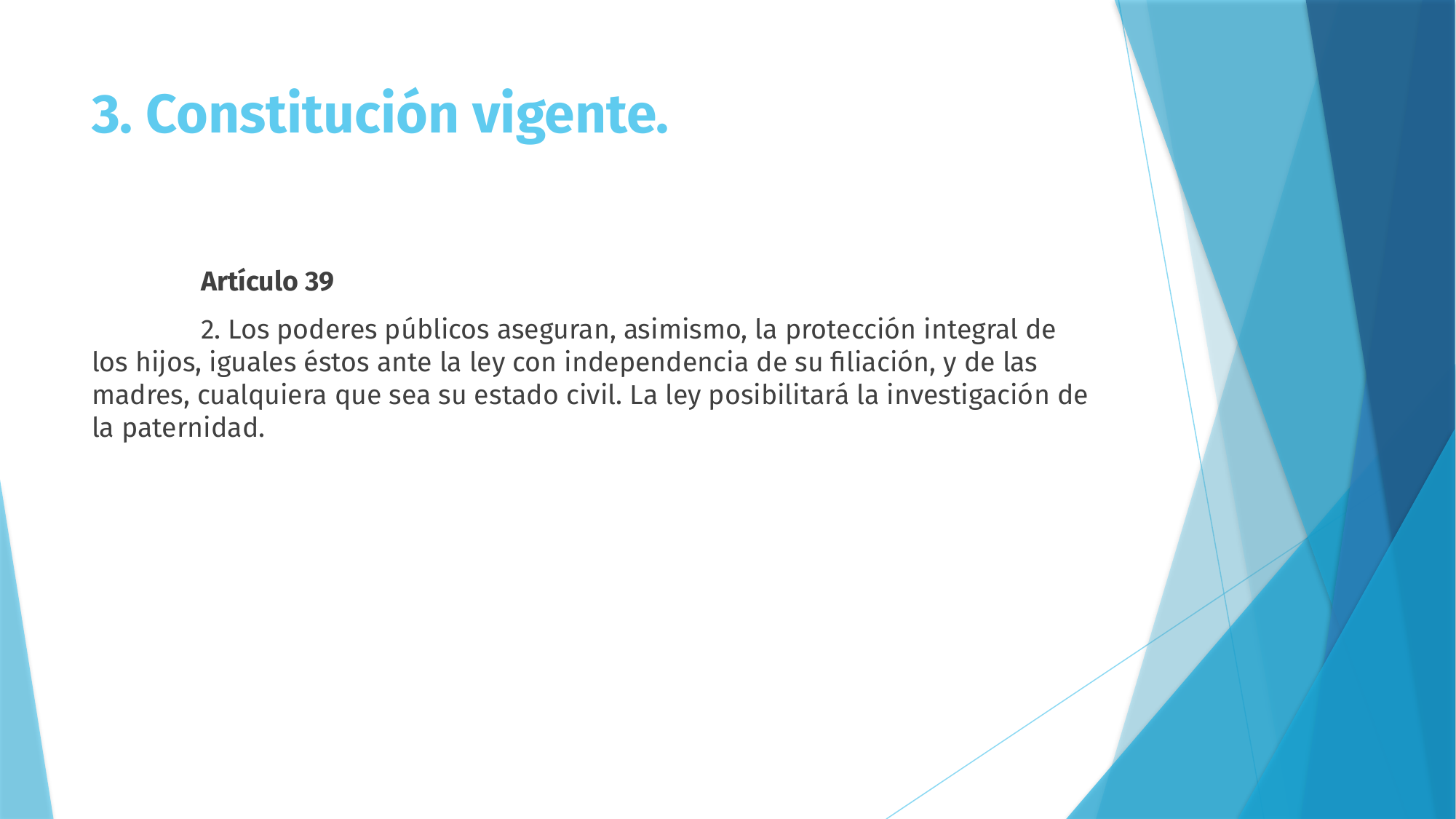

# 3. Constitución vigente.
	Artículo 39
	2. Los poderes públicos aseguran, asimismo, la protección integral de los hijos, iguales éstos ante la ley con independencia de su filiación, y de las madres, cualquiera que sea su estado civil. La ley posibilitará la investigación de la paternidad.